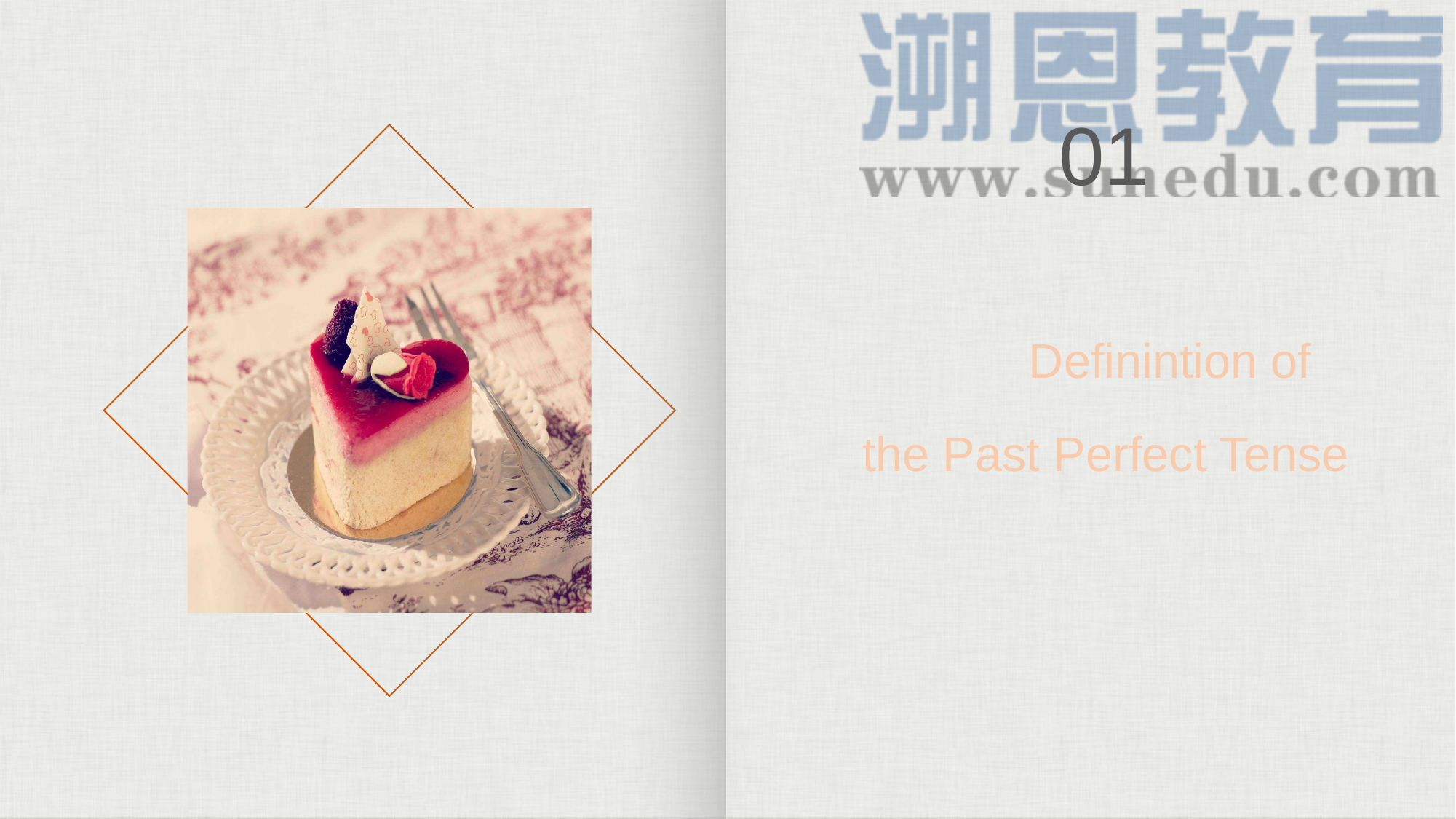

01

                Definintion of
the Past Perfect Tense